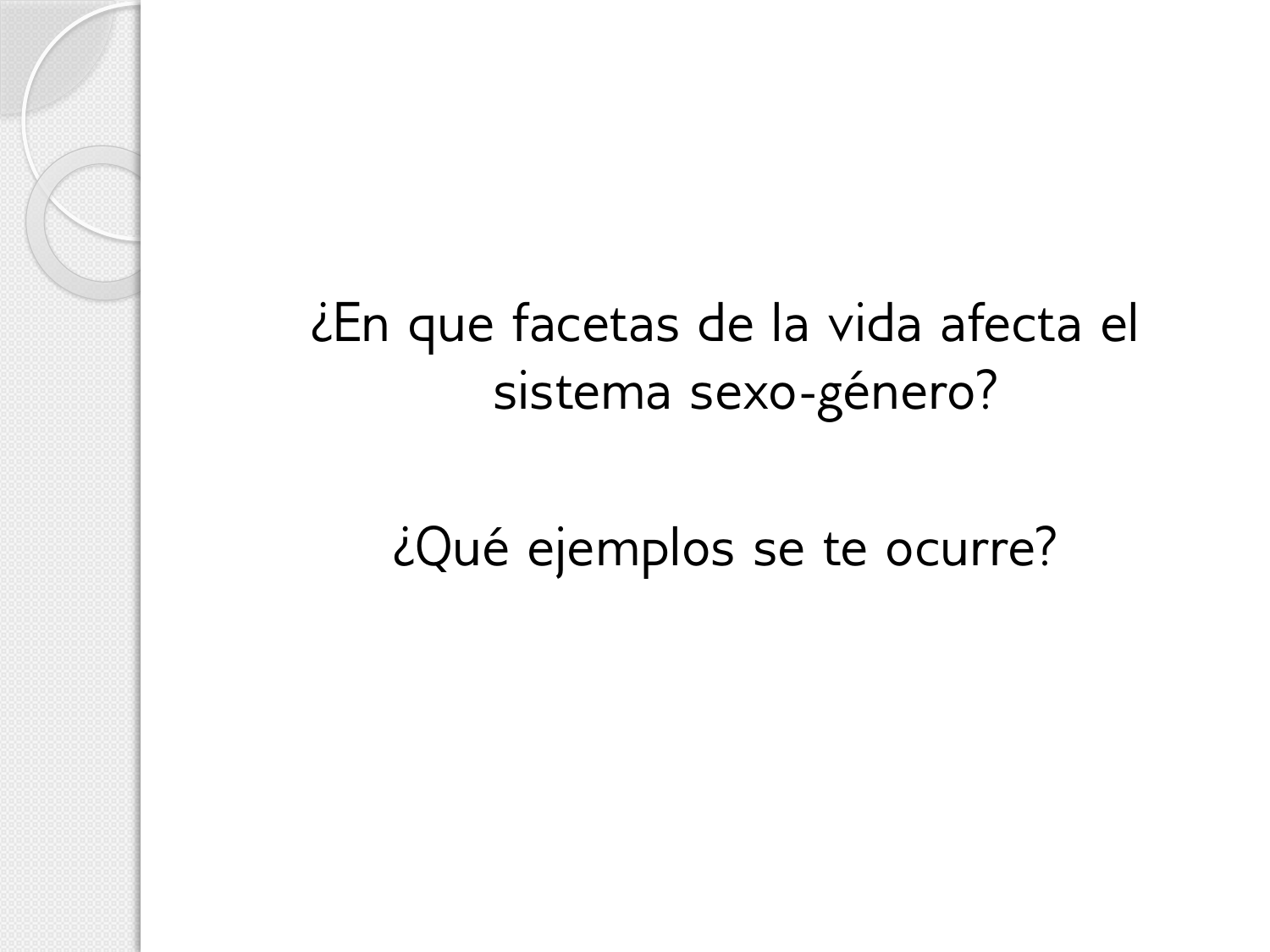

¿En que facetas de la vida afecta el sistema sexo-género?

¿Qué ejemplos se te ocurre?